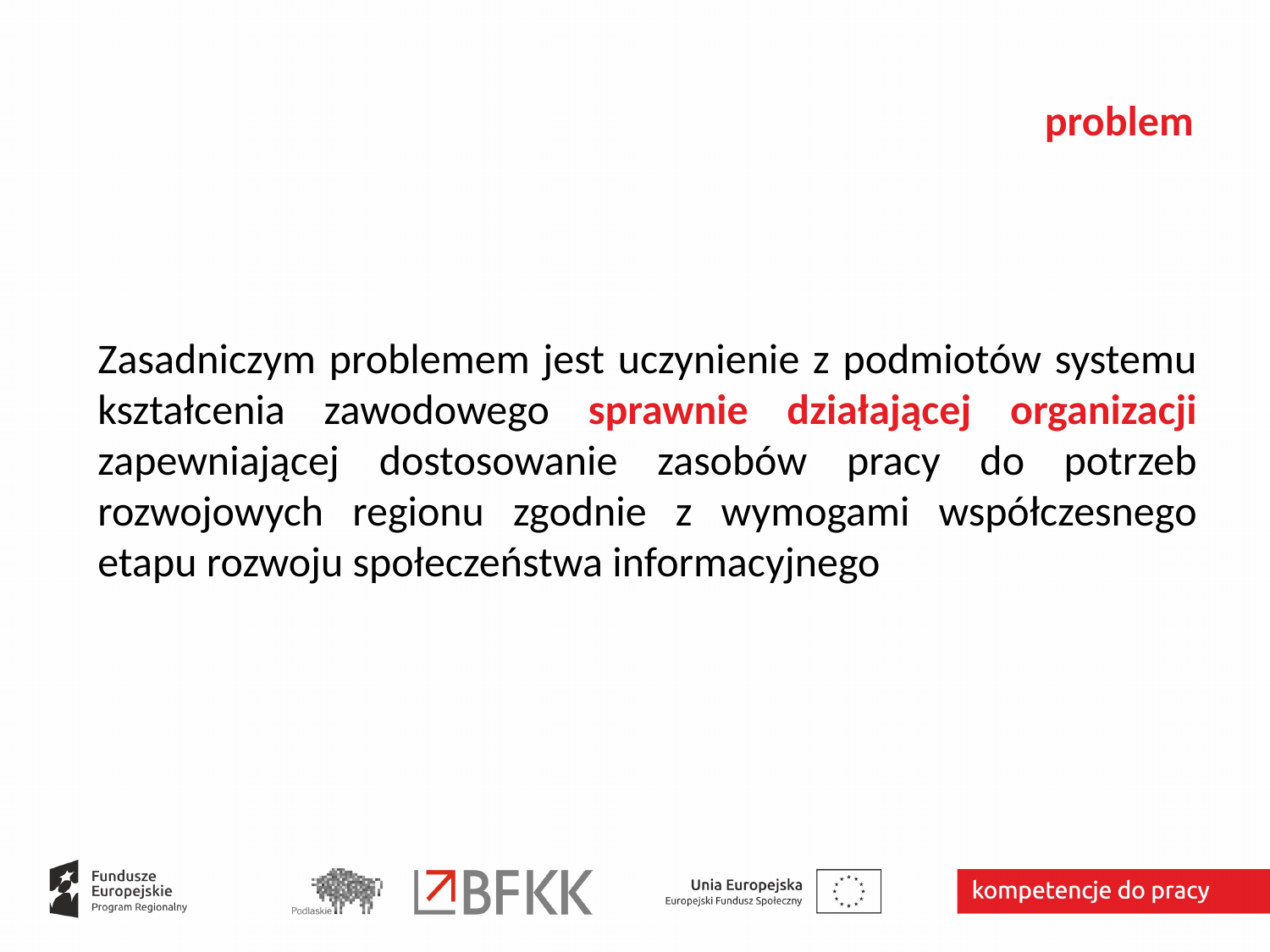

problem
Zasadniczym problemem jest uczynienie z podmiotów systemu kształcenia zawodowego sprawnie działającej organizacji zapewniającej dostosowanie zasobów pracy do potrzeb rozwojowych regionu zgodnie z wymogami współczesnego etapu rozwoju społeczeństwa informacyjnego